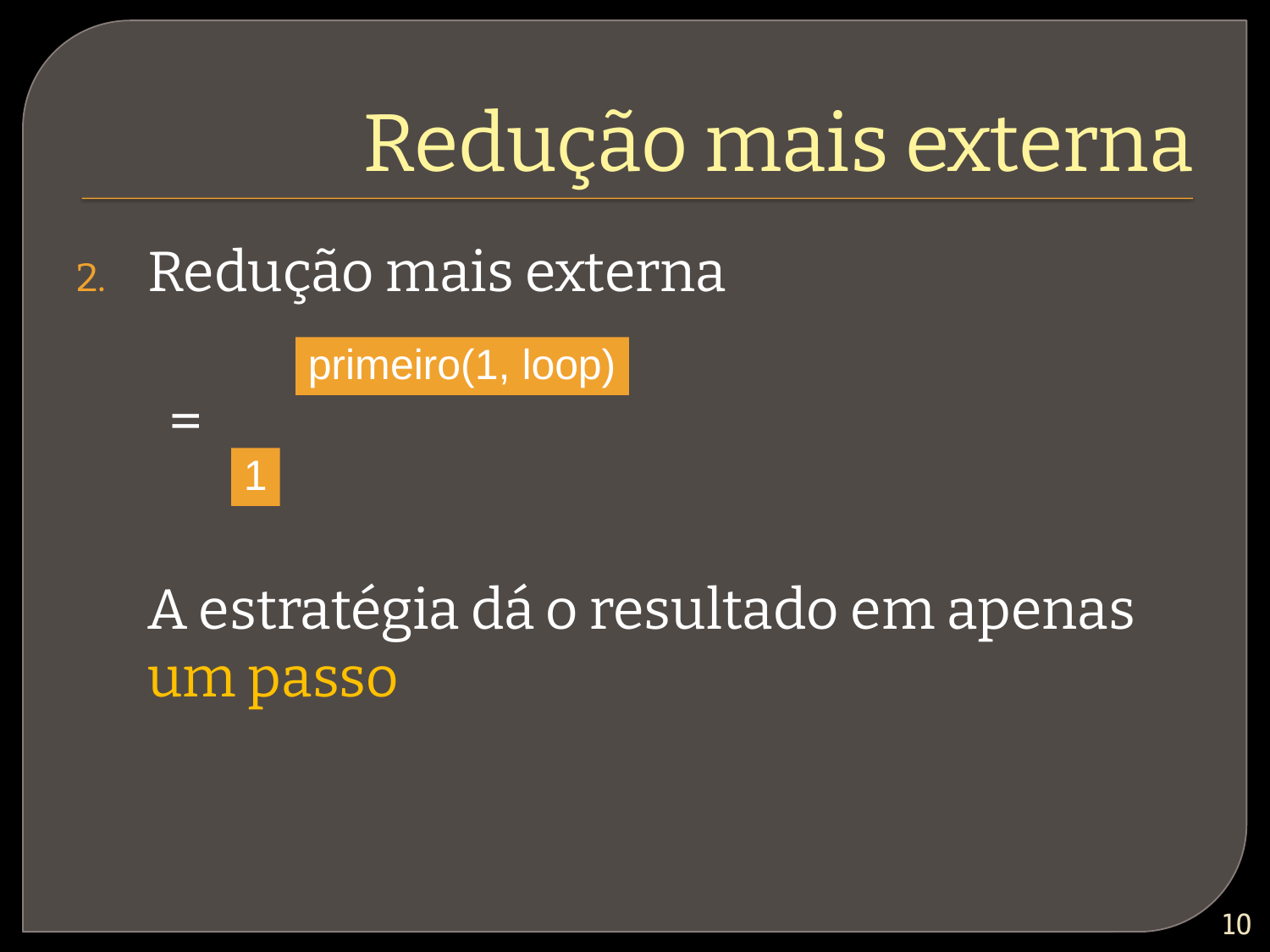

# Redução mais externa
Redução mais externa

	A estratégia dá o resultado em apenas um passo
primeiro(1, loop)
=
1
10